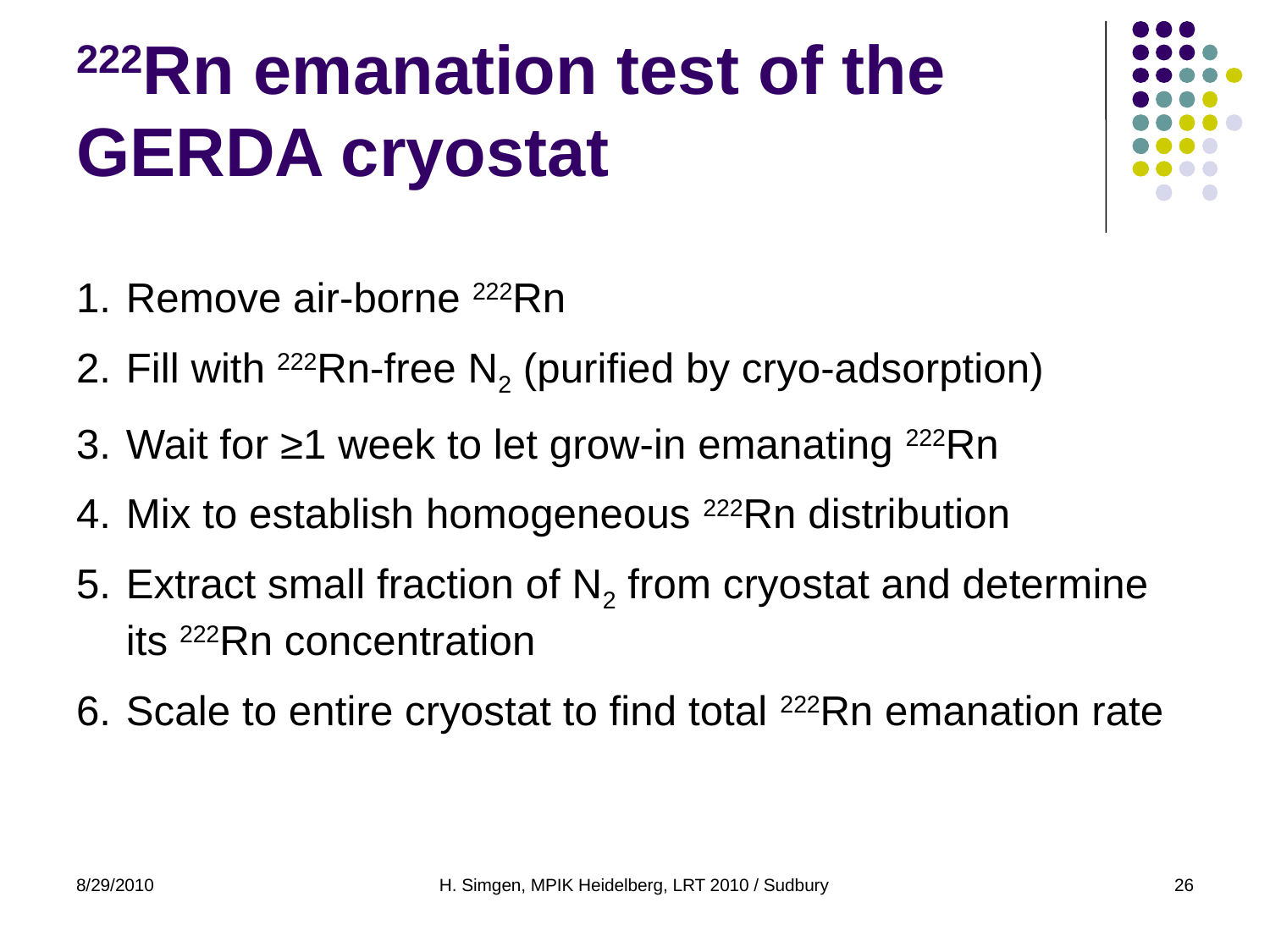

# 222Rn emanation test of the GERDA cryostat
Remove air-borne 222Rn
Fill with 222Rn-free N2 (purified by cryo-adsorption)
Wait for ≥1 week to let grow-in emanating 222Rn
Mix to establish homogeneous 222Rn distribution
Extract small fraction of N2 from cryostat and determine its 222Rn concentration
Scale to entire cryostat to find total 222Rn emanation rate
8/29/2010
H. Simgen, MPIK Heidelberg, LRT 2010 / Sudbury
26